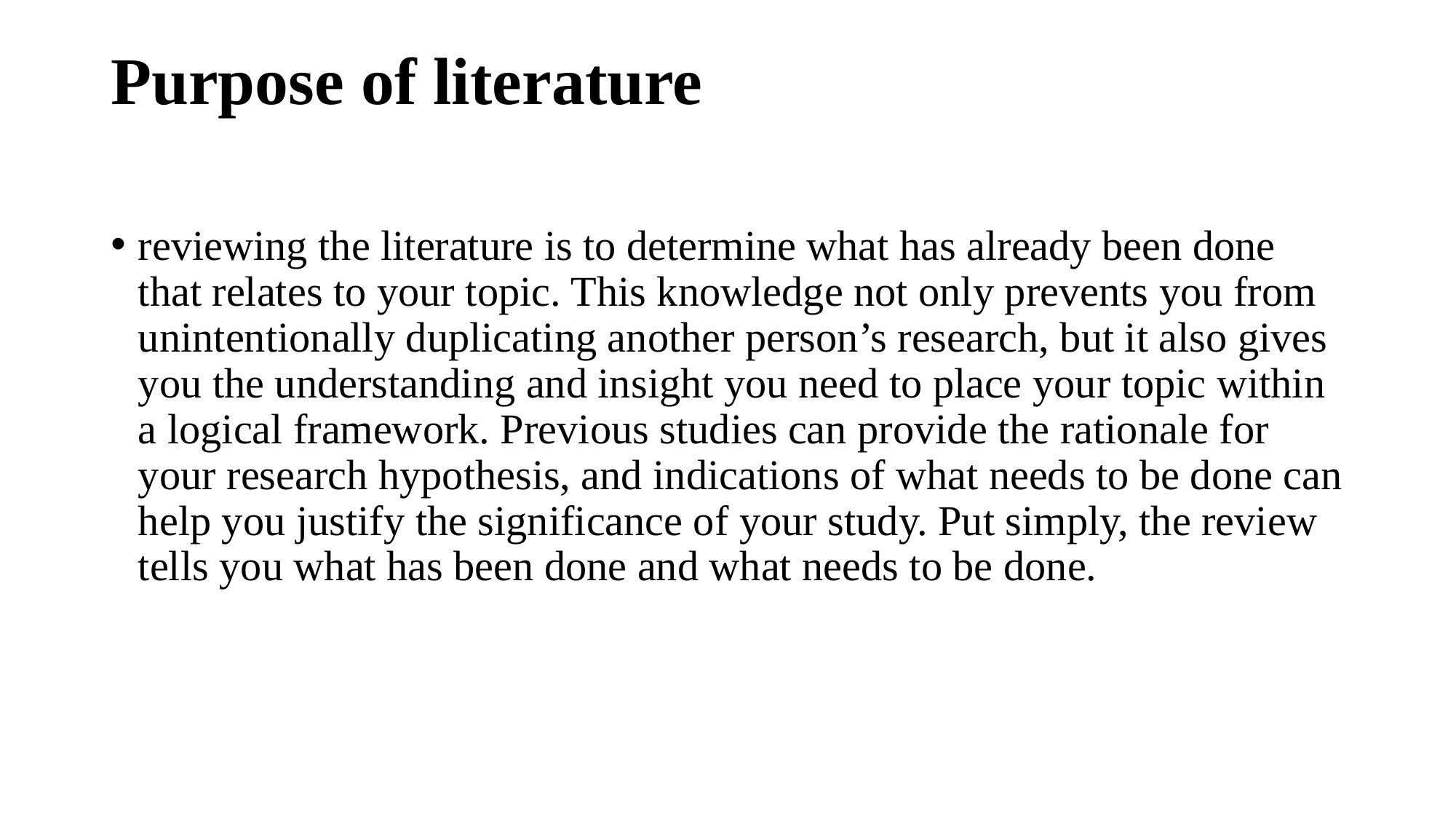

# Purpose of literature
reviewing the literature is to determine what has already been done that relates to your topic. This knowledge not only prevents you from unintentionally duplicating another person’s research, but it also gives you the understanding and insight you need to place your topic within a logical framework. Previous studies can provide the rationale for your research hypothesis, and indications of what needs to be done can help you justify the significance of your study. Put simply, the review tells you what has been done and what needs to be done.